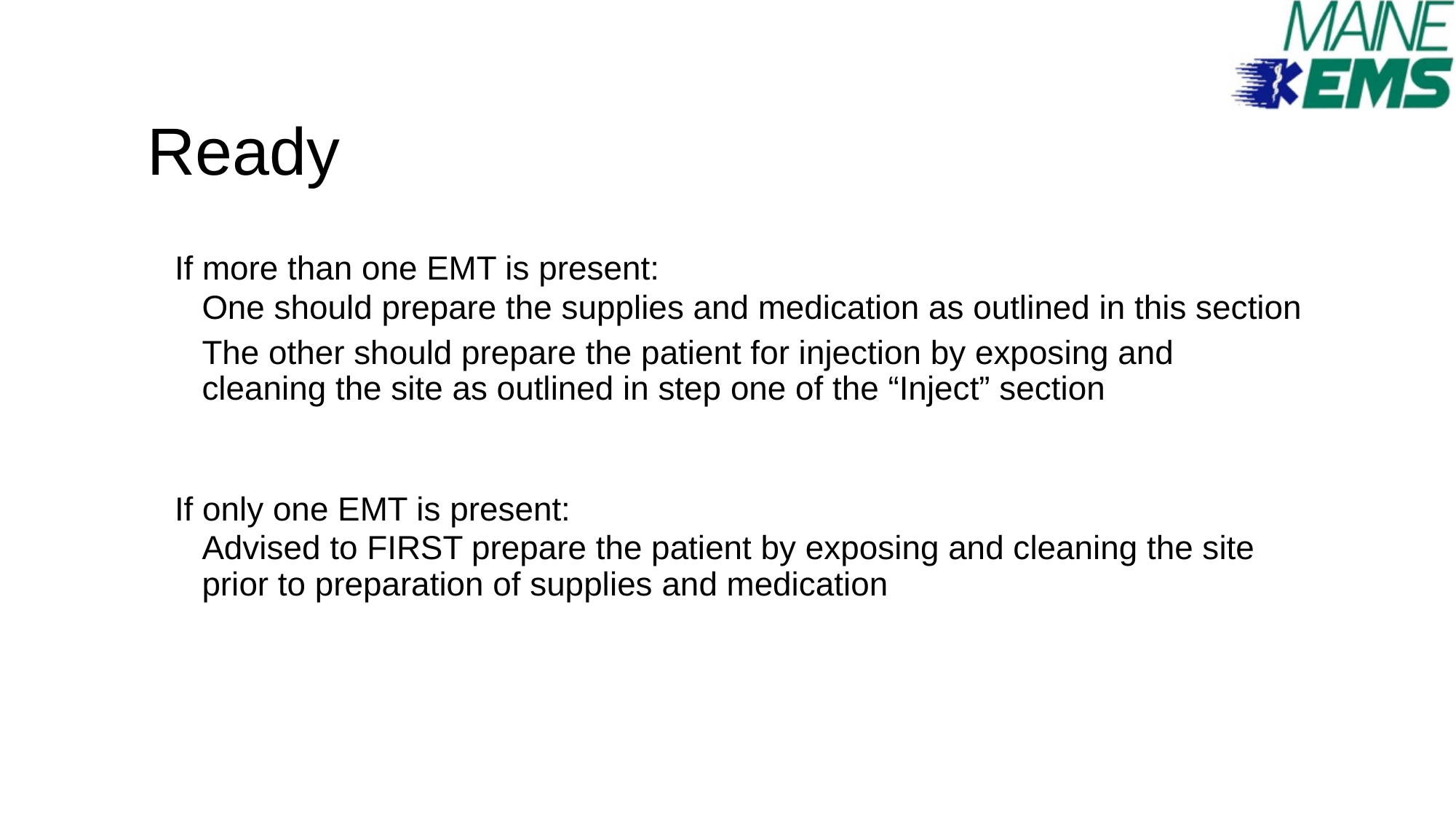

# Ready
If more than one EMT is present:
One should prepare the supplies and medication as outlined in this section
The other should prepare the patient for injection by exposing and cleaning the site as outlined in step one of the “Inject” section

If only one EMT is present:
Advised to FIRST prepare the patient by exposing and cleaning the site prior to preparation of supplies and medication